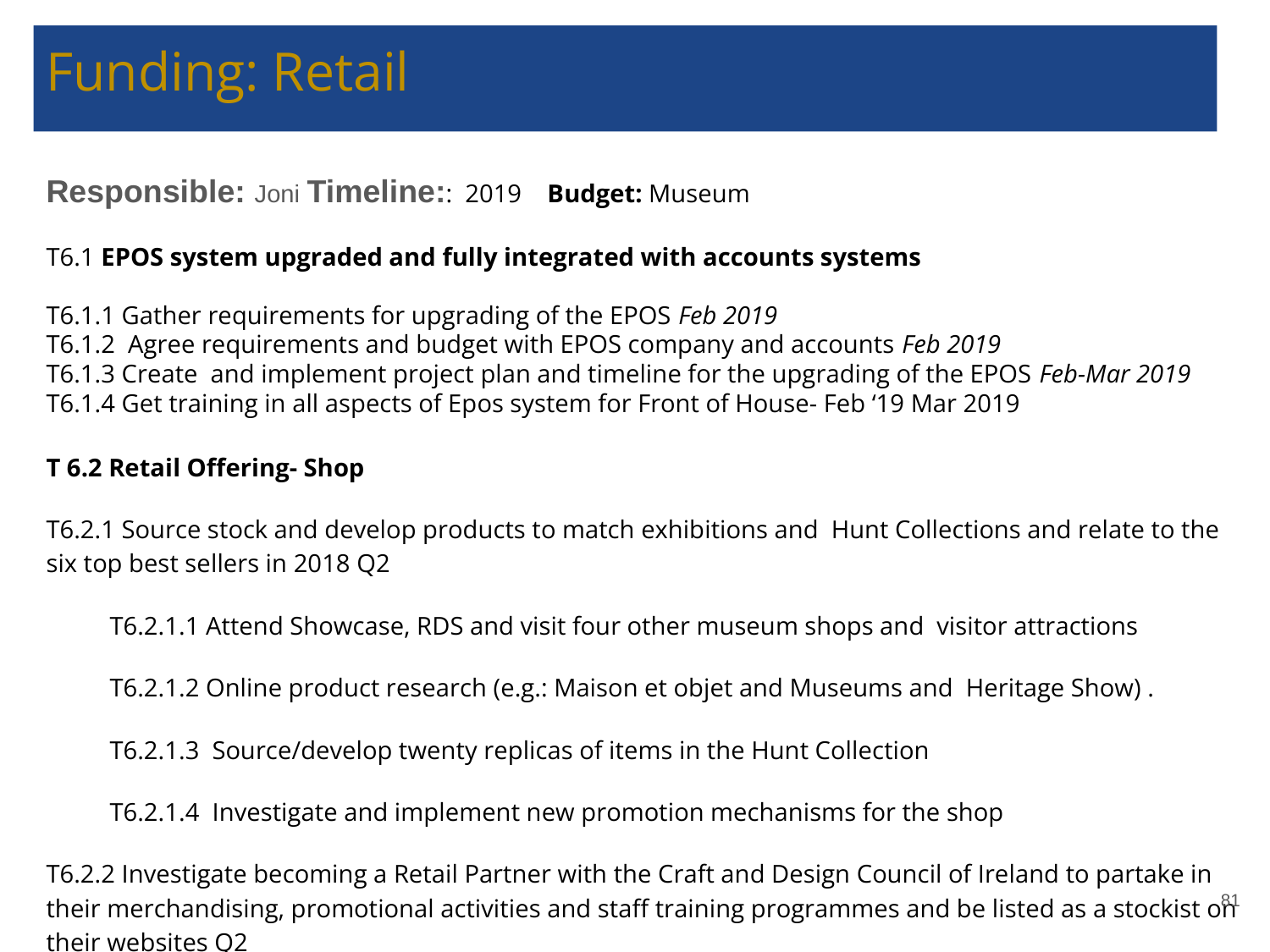

# Funding: Retail
Responsible: Joni Timeline::  2019    Budget: Museum
T6.1 EPOS system upgraded and fully integrated with accounts systems
T6.1.1 Gather requirements for upgrading of the EPOS Feb 2019
T6.1.2  Agree requirements and budget with EPOS company and accounts Feb 2019
T6.1.3 Create  and implement project plan and timeline for the upgrading of the EPOS Feb-Mar 2019
T6.1.4 Get training in all aspects of Epos system for Front of House- Feb ‘19 Mar 2019

T 6.2 Retail Offering- Shop
T6.2.1 Source stock and develop products to match exhibitions and  Hunt Collections and relate to the six top best sellers in 2018 Q2
T6.2.1.1 Attend Showcase, RDS and visit four other museum shops and  visitor attractions
T6.2.1.2 Online product research (e.g.: Maison et objet and Museums and  Heritage Show) .
T6.2.1.3  Source/develop twenty replicas of items in the Hunt Collection
T6.2.1.4  Investigate and implement new promotion mechanisms for the shop
T6.2.2 Investigate becoming a Retail Partner with the Craft and Design Council of Ireland to partake in their merchandising, promotional activities and staff training programmes and be listed as a stockist on their websites Q2

81